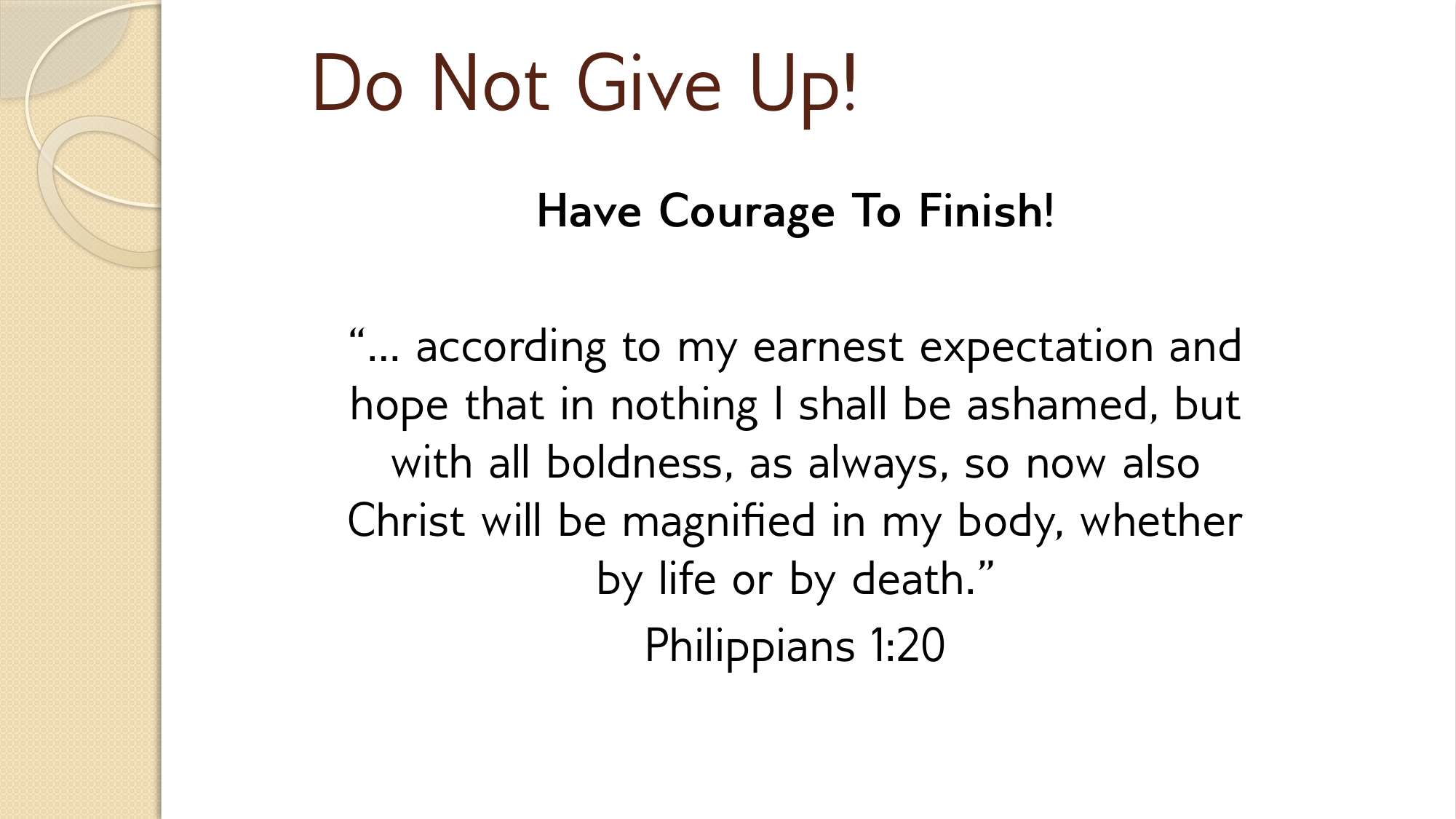

# Do Not Give Up!
Have Courage To Finish!

“… according to my earnest expectation and hope that in nothing I shall be ashamed, but with all boldness, as always, so now also Christ will be magnified in my body, whether by life or by death.”
Philippians 1:20